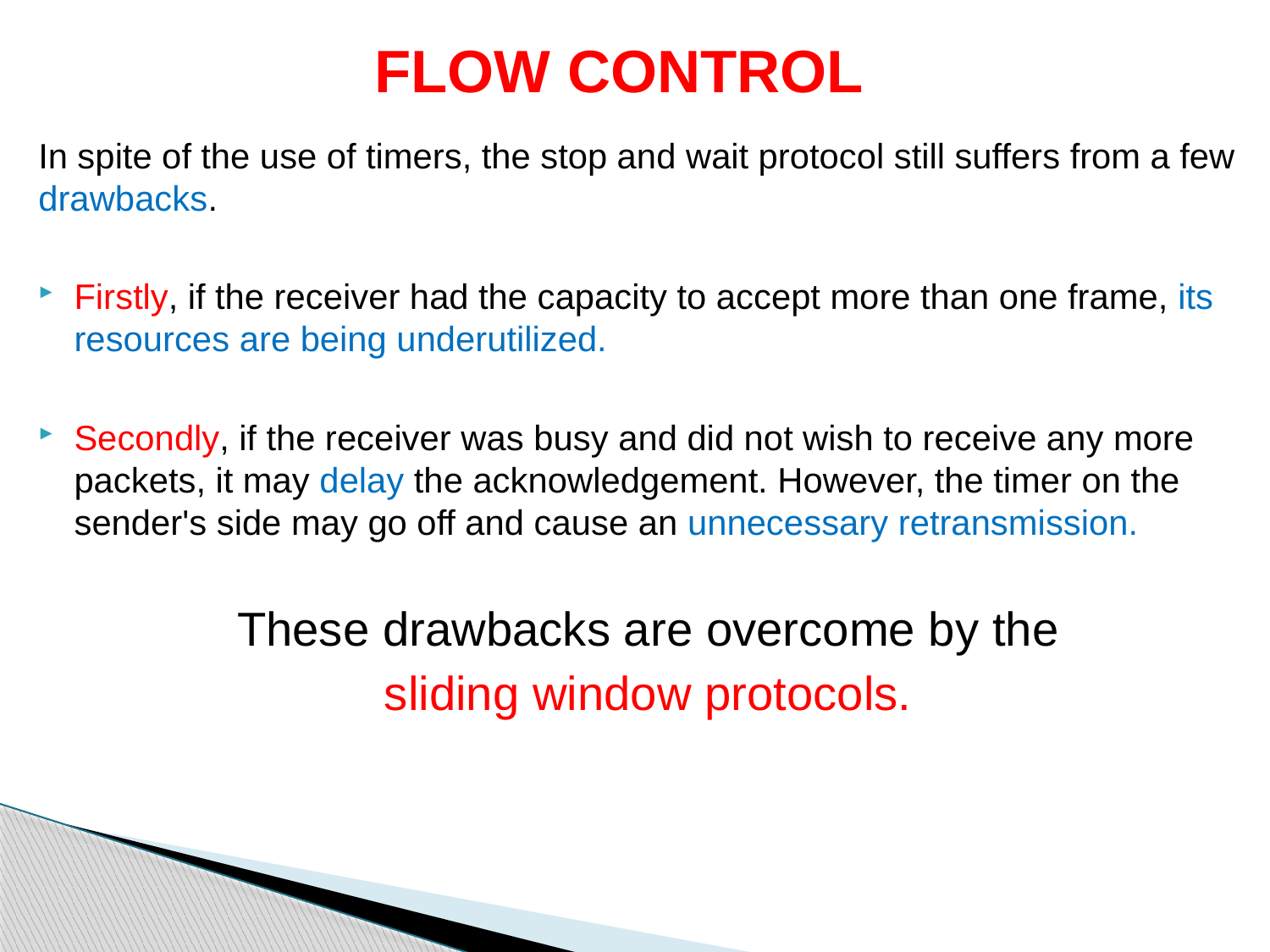

# FLOW CONTROL
In spite of the use of timers, the stop and wait protocol still suffers from a few drawbacks.

Firstly, if the receiver had the capacity to accept more than one frame, its resources are being underutilized.

Secondly, if the receiver was busy and did not wish to receive any more packets, it may delay the acknowledgement. However, the timer on the sender's side may go off and cause an unnecessary retransmission.

These drawbacks are overcome by the
sliding window protocols.